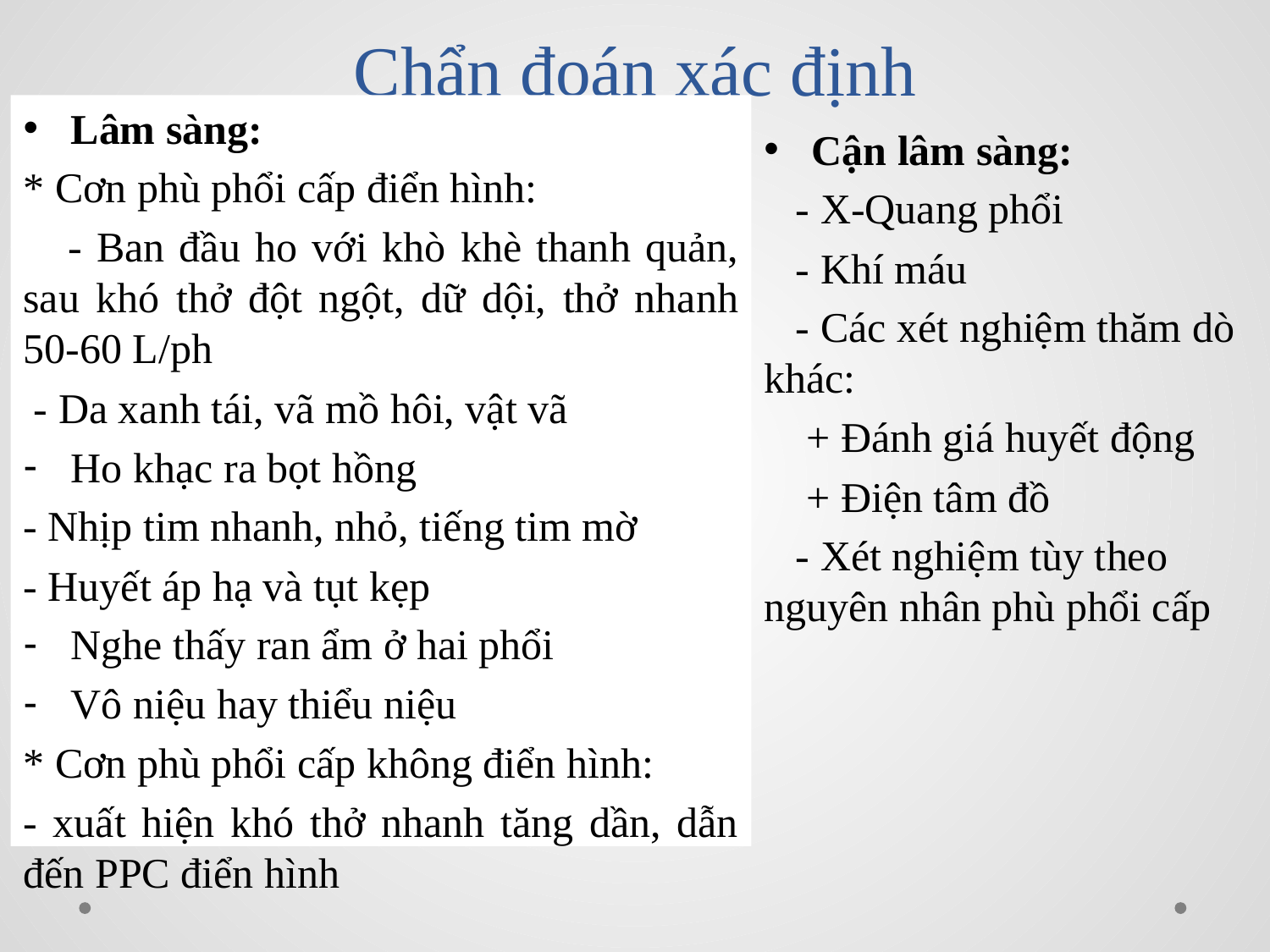

# Chẩn đoán xác định
Lâm sàng:
* Cơn phù phổi cấp điển hình:
   - Ban đầu ho với khò khè thanh quản, sau khó thở đột ngột, dữ dội, thở nhanh 50-60 L/ph
 - Da xanh tái, vã mồ hôi, vật vã
Ho khạc ra bọt hồng
- Nhịp tim nhanh, nhỏ, tiếng tim mờ
- Huyết áp hạ và tụt kẹp
Nghe thấy ran ẩm ở hai phổi
Vô niệu hay thiểu niệu
* Cơn phù phổi cấp không điển hình:
- xuất hiện khó thở nhanh tăng dần, dẫn đến PPC điển hình

Cận lâm sàng:
   - X-Quang phổi
   - Khí máu
   - Các xét nghiệm thăm dò khác:
    + Đánh giá huyết động
    + Điện tâm đồ
   - Xét nghiệm tùy theo nguyên nhân phù phổi cấp